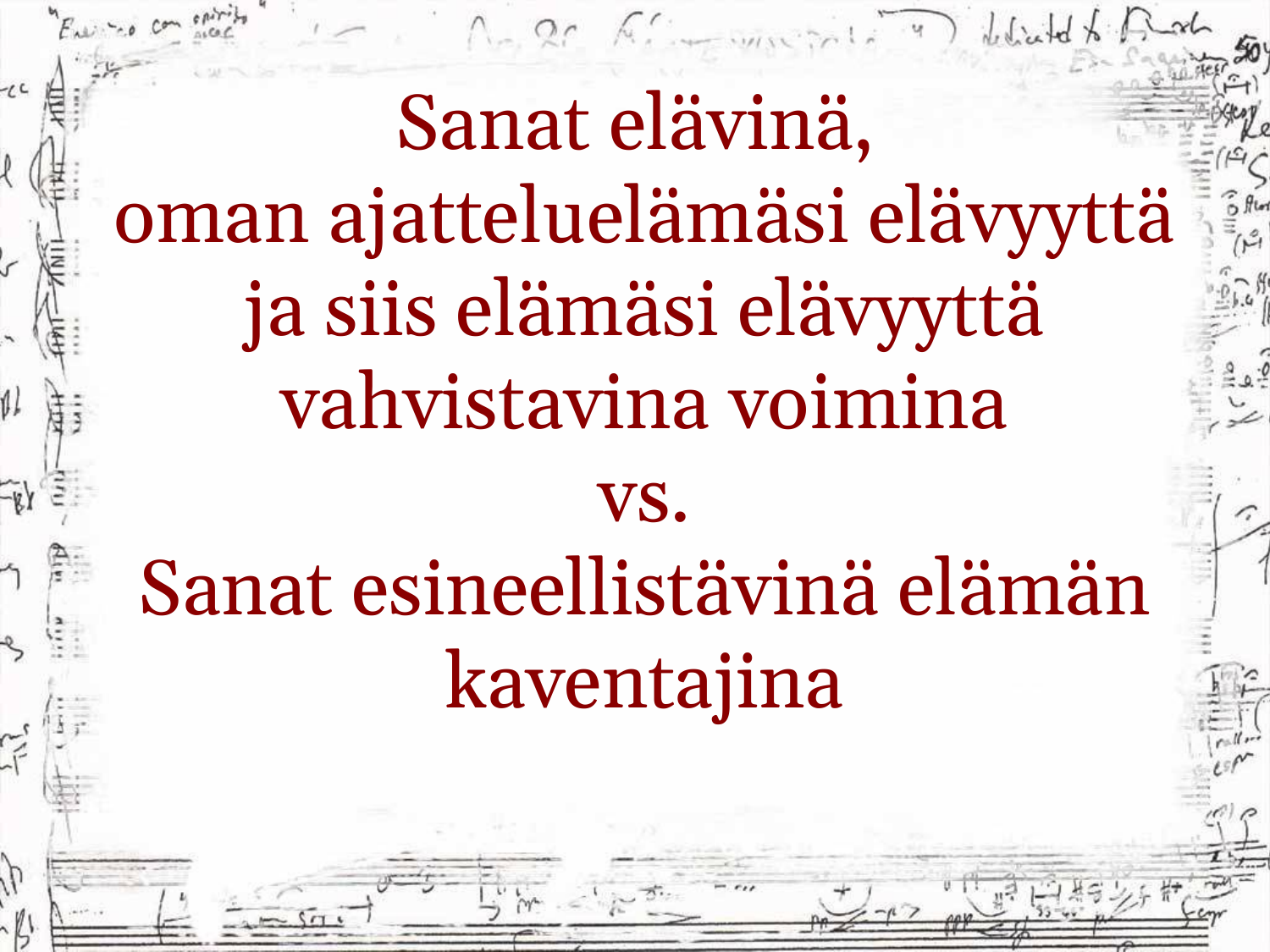

# Sanat elävinä, oman ajatteluelämäsi elävyyttä ja siis elämäsi elävyyttä vahvistavina voimina vs. Sanat esineellistävinä elämän kaventajina